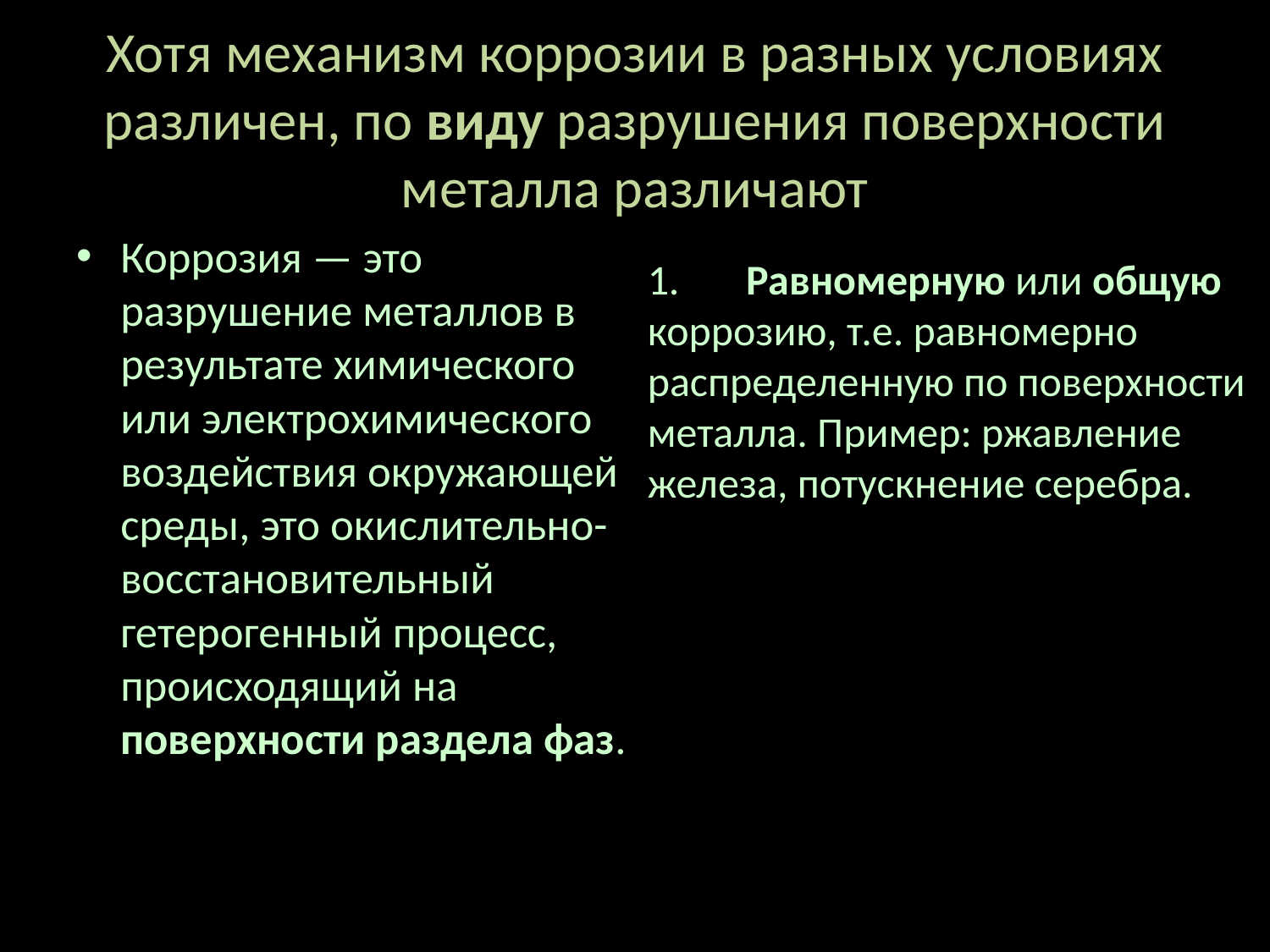

# Хотя механизм коррозии в разных условиях различен, по виду разрушения поверхности металла различают
Коррозия — это разрушение металлов в результате химического или электрохимического воздействия окружающей среды, это окислительно-восстановительный гетерогенный процесс, происходящий на поверхности раздела фаз.

1.       Равномерную или общую коррозию, т.е. равномерно распределенную по поверхности металла. Пример: ржавление железа, потускнение серебра.